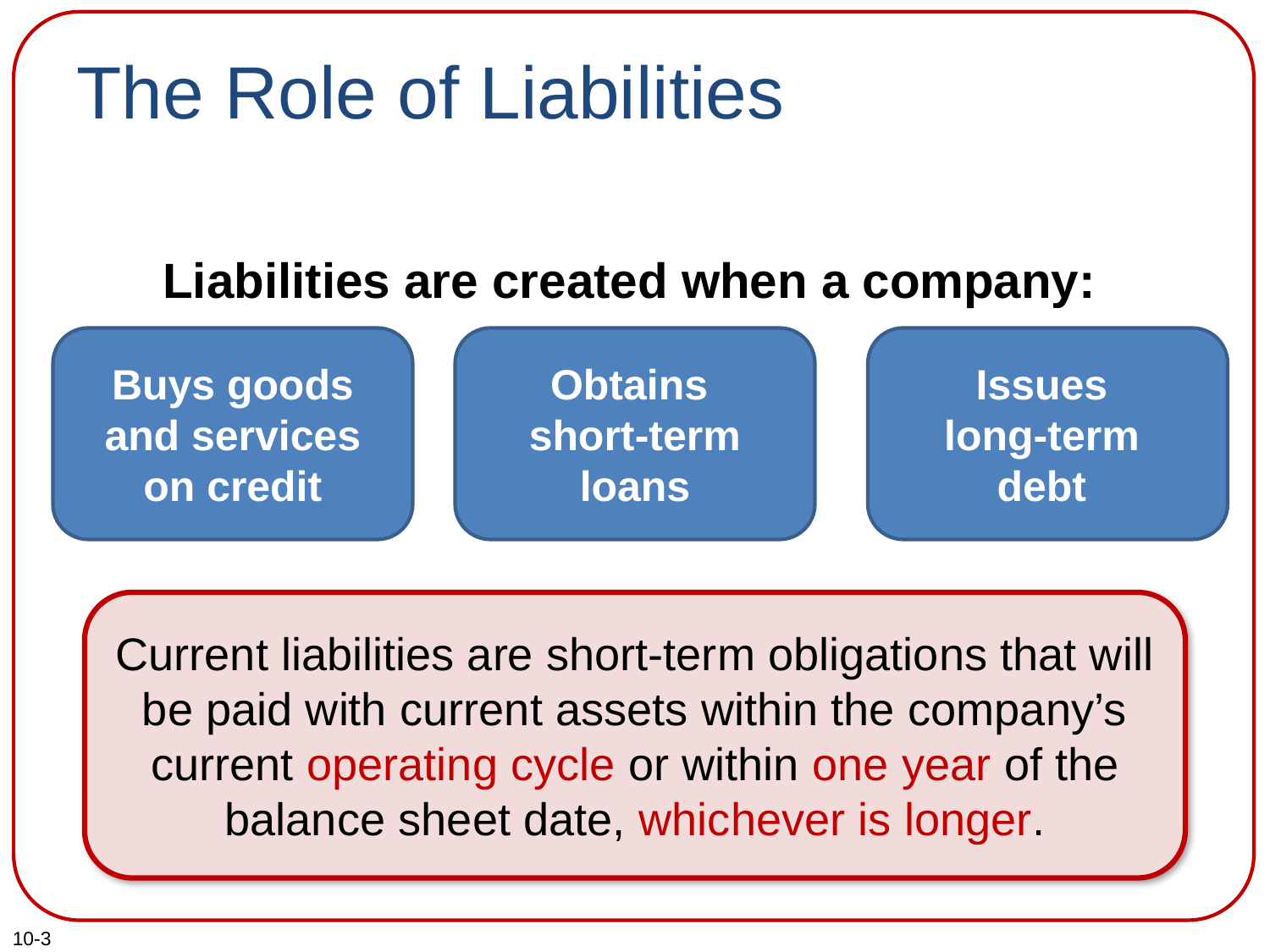

# The Role of Liabilities
Liabilities are created when a company:
Buys goods and services on credit
Obtains
short-term loans
Issues
long-term
debt
Current liabilities are short-term obligations that will be paid with current assets within the company’s current operating cycle or within one year of the balance sheet date, whichever is longer.